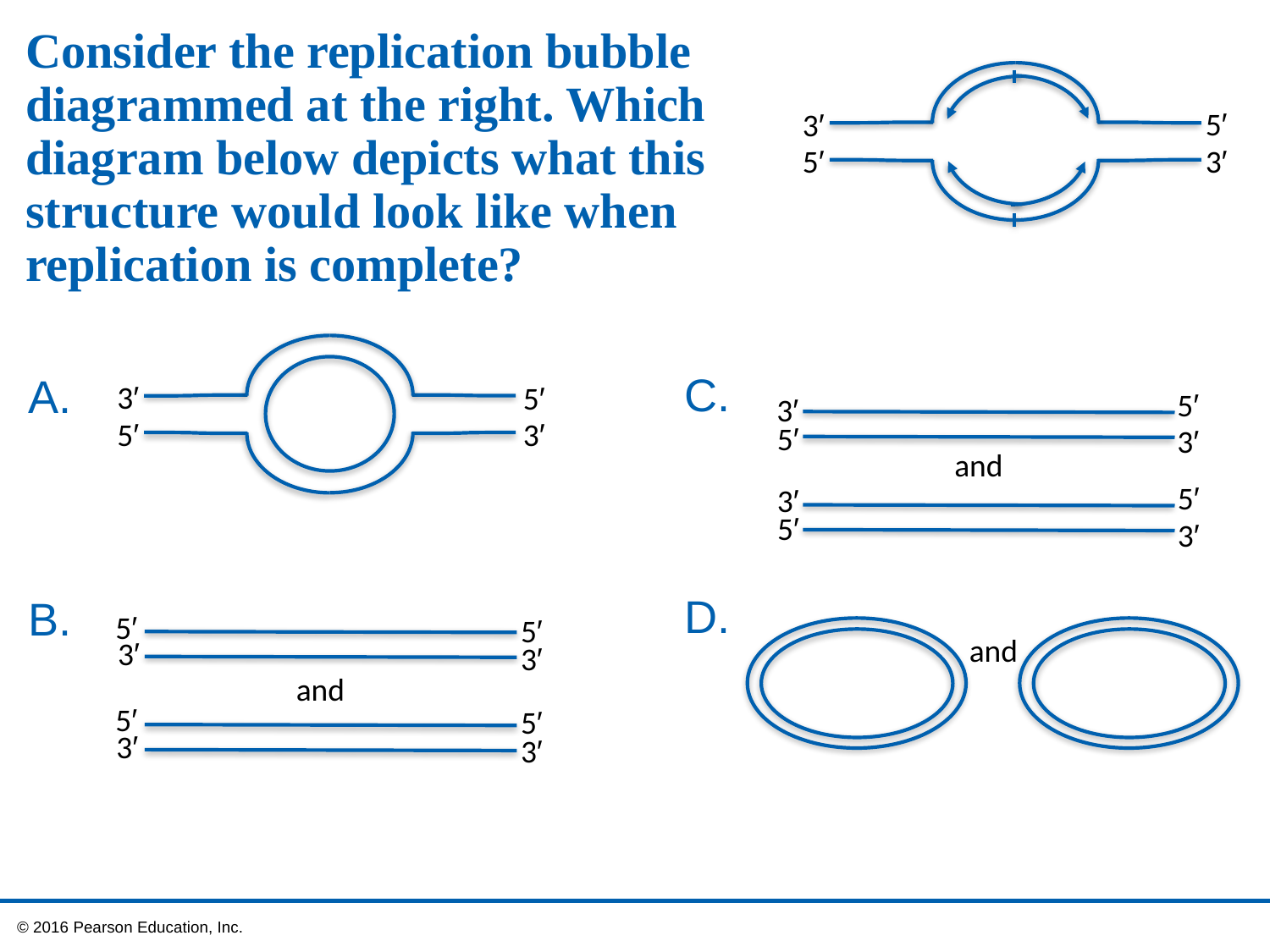

# Consider the replication bubble diagrammed at the right. Which diagram below depicts what this structure would look like when replication is complete?

5′
3′

3′
5′

3′

5′
5′
3′

5′
3′
3′
5′
and
5′
3′
3′
5′
5′
3′
5′
3′
and
5′
3′
5′
3′

and
 © 2016 Pearson Education, Inc.